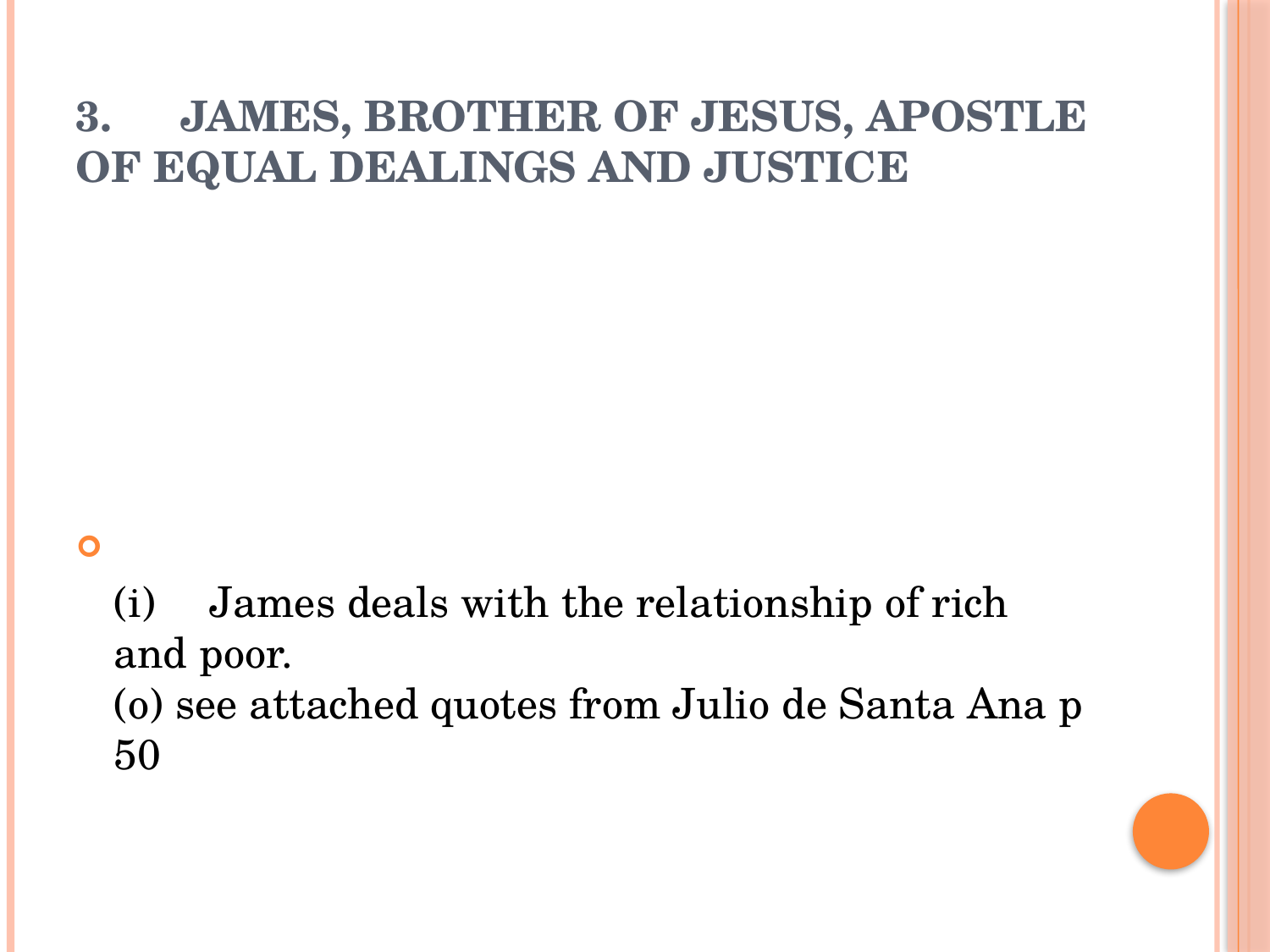

# 3.     James, Brother of Jesus, Apostle of Equal Dealings and Justice

(i)    James deals with the relationship of rich and poor.
(o) see attached quotes from Julio de Santa Ana p 50